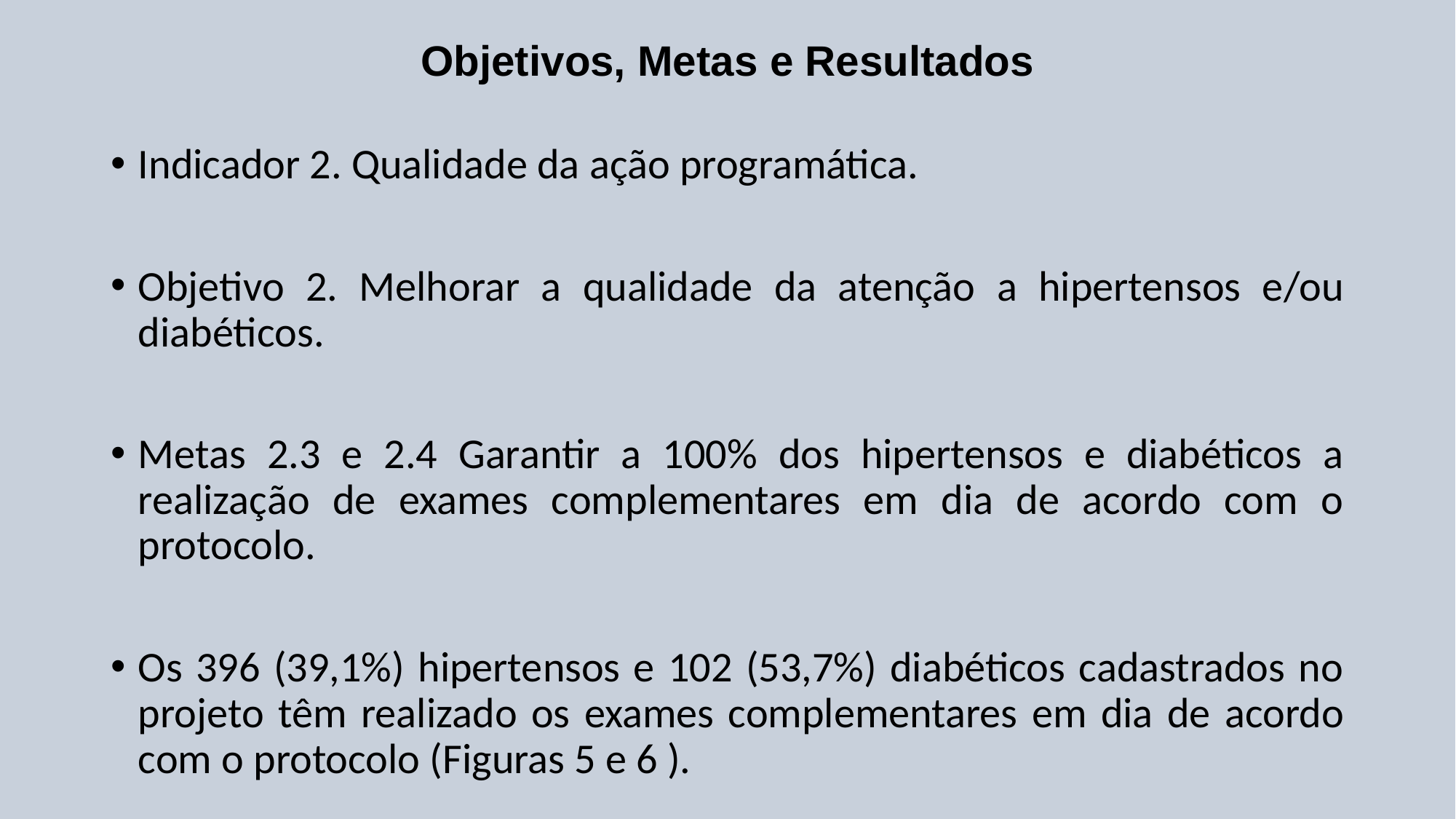

# Objetivos, Metas e Resultados
Indicador 2. Qualidade da ação programática.

Objetivo 2. Melhorar a qualidade da atenção a hipertensos e/ou diabéticos.

Metas 2.3 e 2.4 Garantir a 100% dos hipertensos e diabéticos a realização de exames complementares em dia de acordo com o protocolo.

Os 396 (39,1%) hipertensos e 102 (53,7%) diabéticos cadastrados no projeto têm realizado os exames complementares em dia de acordo com o protocolo (Figuras 5 e 6 ).